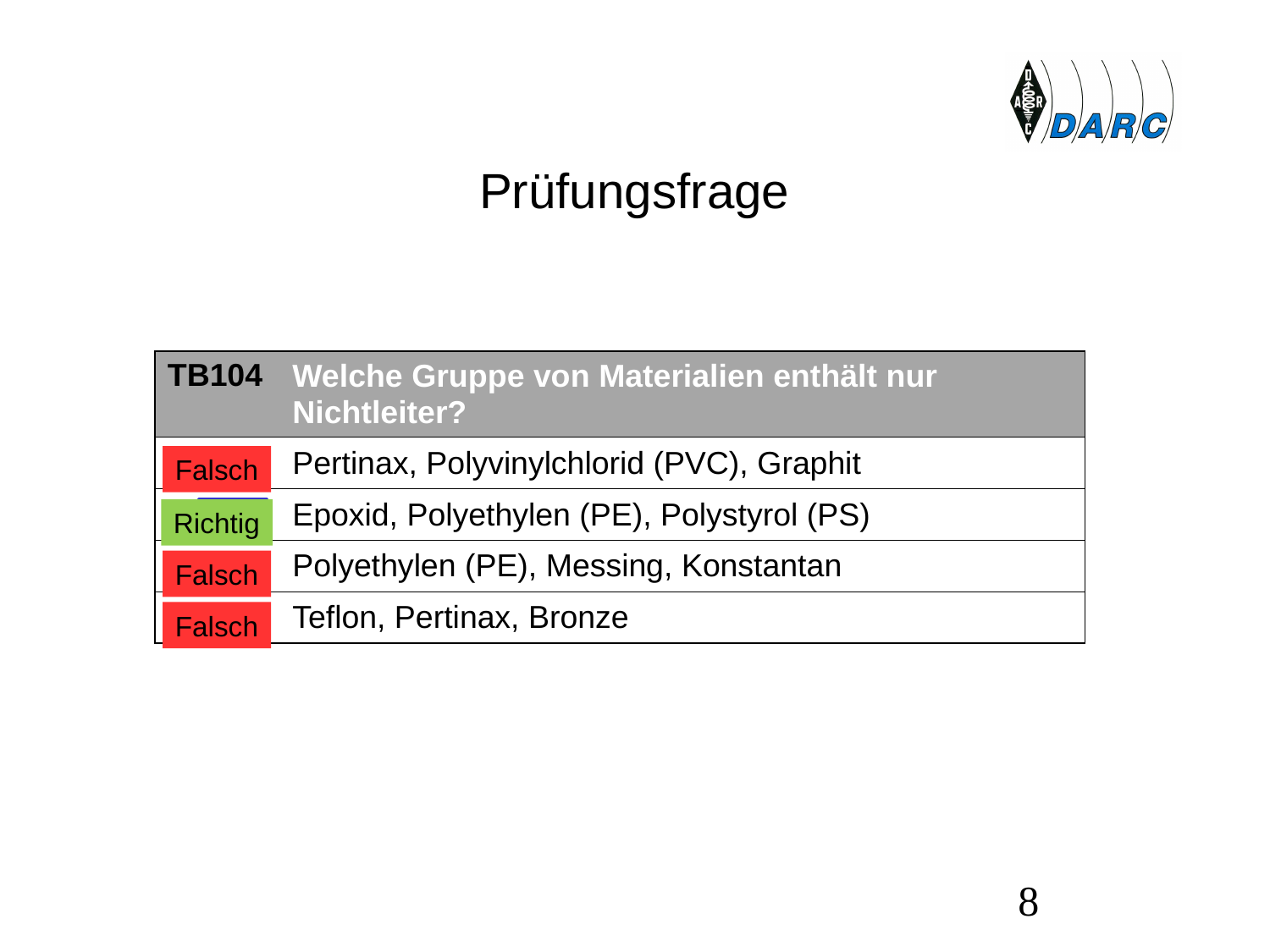

# Prüfungsfrage
| TB104 | Welche Gruppe von Materialien enthält nur Nichtleiter? |
| --- | --- |
| A | Pertinax, Polyvinylchlorid (PVC), Graphit |
| B | Epoxid, Polyethylen (PE), Polystyrol (PS) |
| C | Polyethylen (PE), Messing, Konstantan |
| D | Teflon, Pertinax, Bronze |
Falsch

Richtig

Falsch

Falsch

8